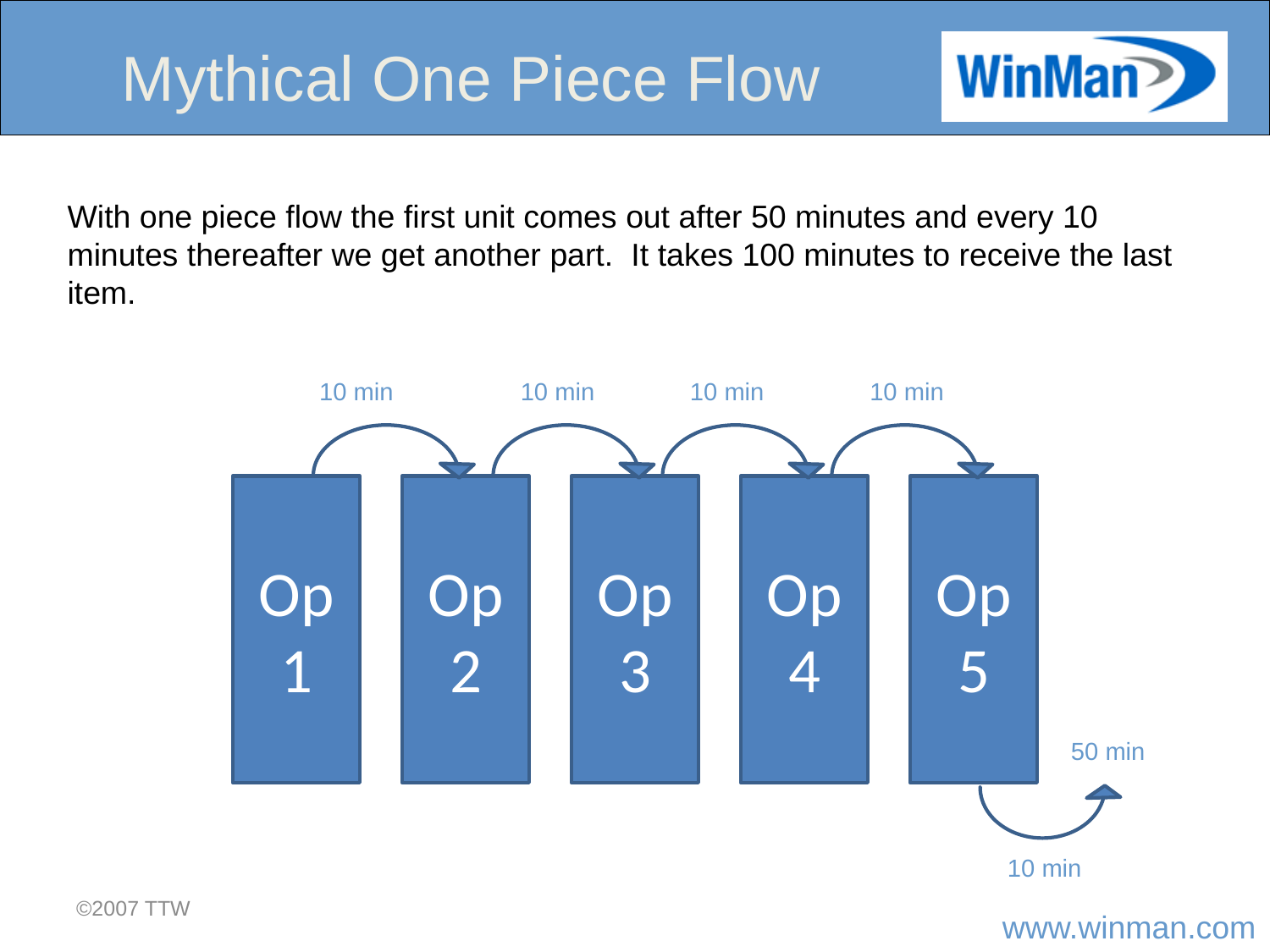

Mythical One Piece Flow
With one piece flow the first unit comes out after 50 minutes and every 10 minutes thereafter we get another part.  It takes 100 minutes to receive the last item.
10 min
10 min
10 min
10 min

Op 1
Op 2
Op 3
Op 4
Op 5

50 min
10 min
©2007 TTW